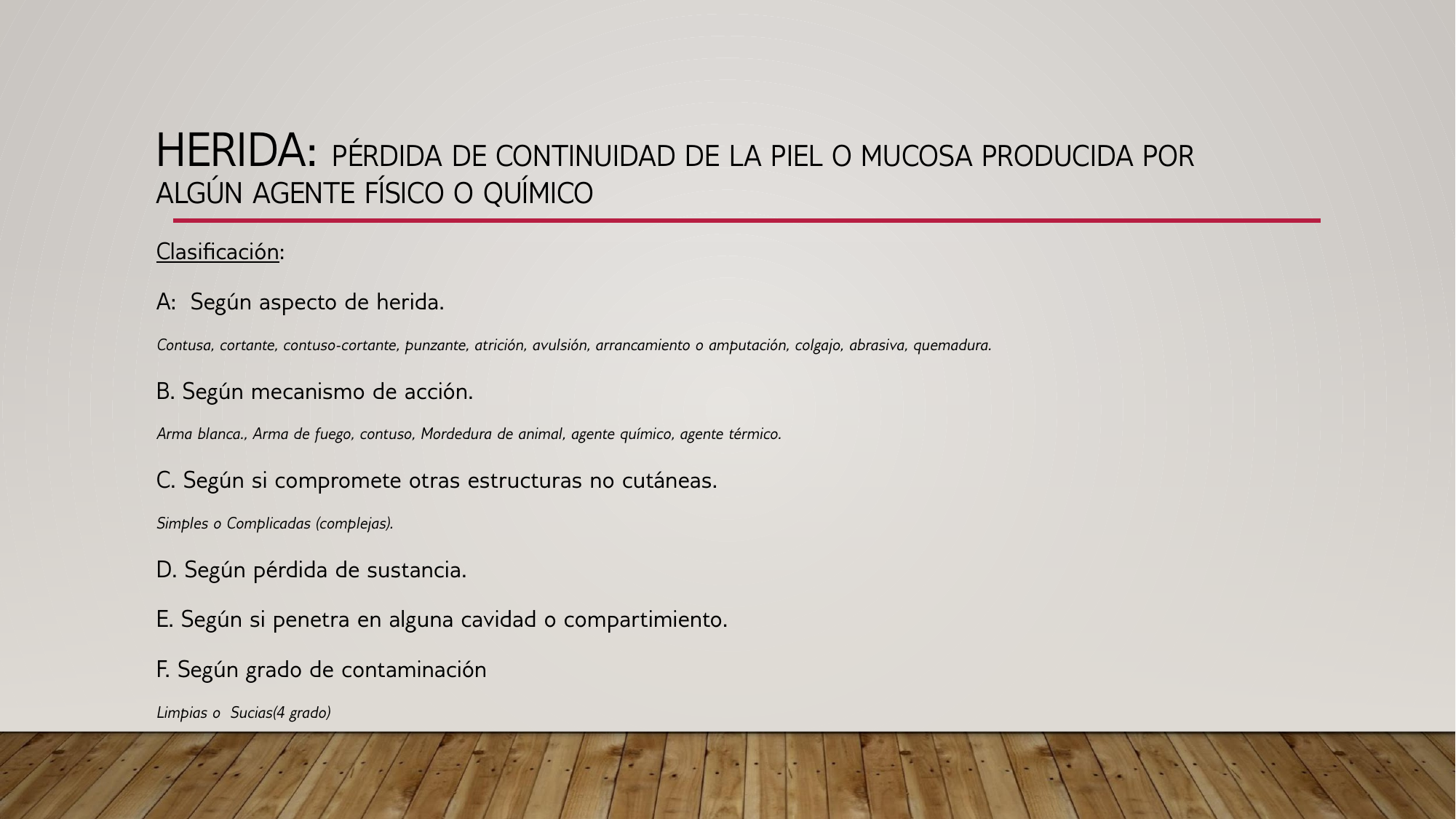

# HERIDA: PÉRDIDA DE CONTINUIDAD DE LA PIEL O MUCOSA PRODUCIDA POR ALGÚN AGENTE FÍSICO O QUÍMICO
Clasificación:
A:  Según aspecto de herida.
Contusa, cortante, contuso-cortante, punzante, atrición, avulsión, arrancamiento o amputación, colgajo, abrasiva, quemadura.
B. Según mecanismo de acción.
Arma blanca., Arma de fuego, contuso, Mordedura de animal, agente químico, agente térmico.
C. Según si compromete otras estructuras no cutáneas.
Simples o Complicadas (complejas).
D. Según pérdida de sustancia.
E. Según si penetra en alguna cavidad o compartimiento.
F. Según grado de contaminación
Limpias o  Sucias(4 grado)